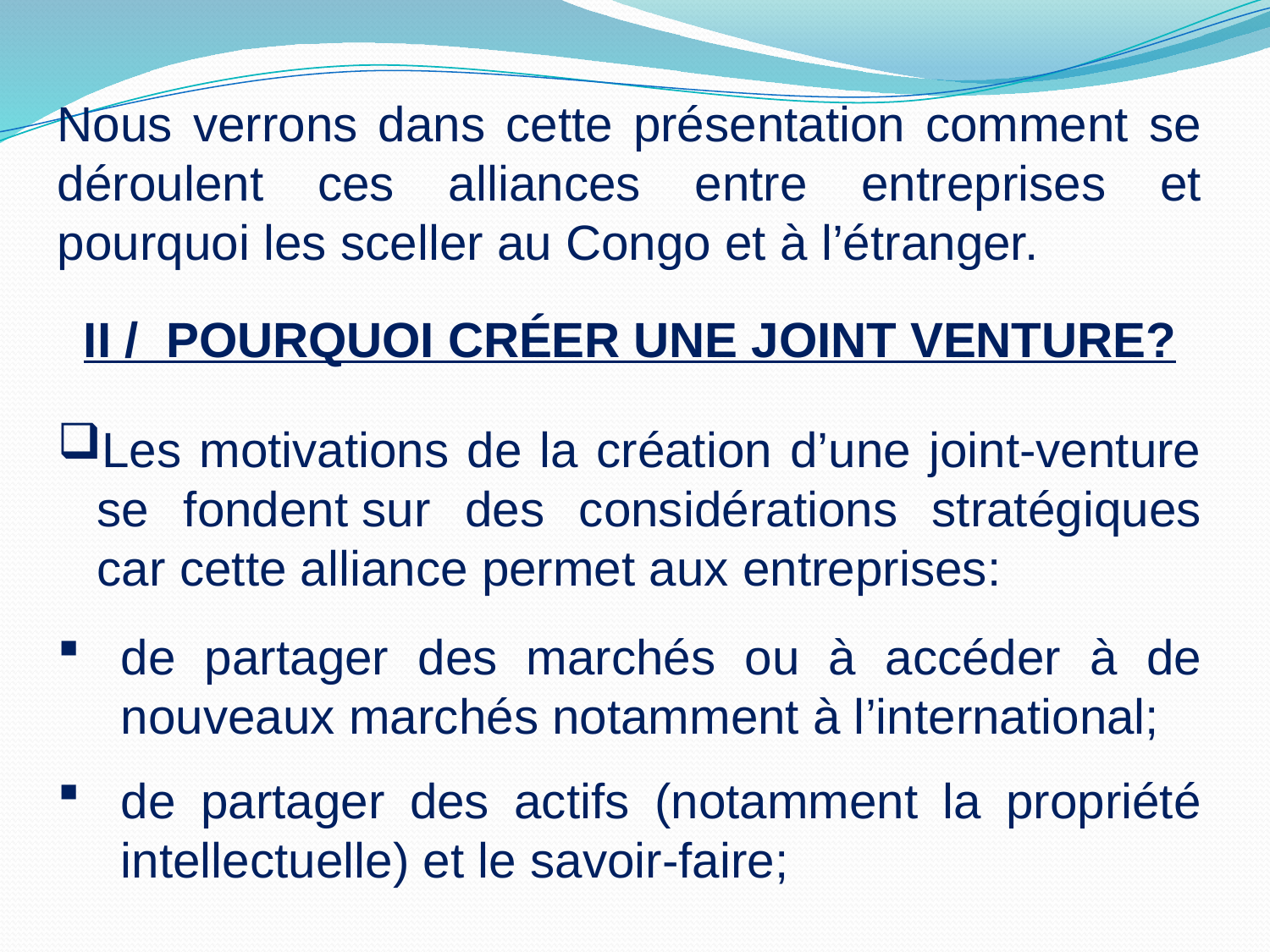

Nous verrons dans cette présentation comment se déroulent ces alliances entre entreprises et pourquoi les sceller au Congo et à l’étranger.

II /  POURQUOI CRÉER UNE JOINT VENTURE?

Les motivations de la création d’une joint-venture se fondent sur des considérations stratégiques car cette alliance permet aux entreprises:

de partager des marchés ou à accéder à de nouveaux marchés notamment à l’international;

de partager des actifs (notamment la propriété intellectuelle) et le savoir-faire;